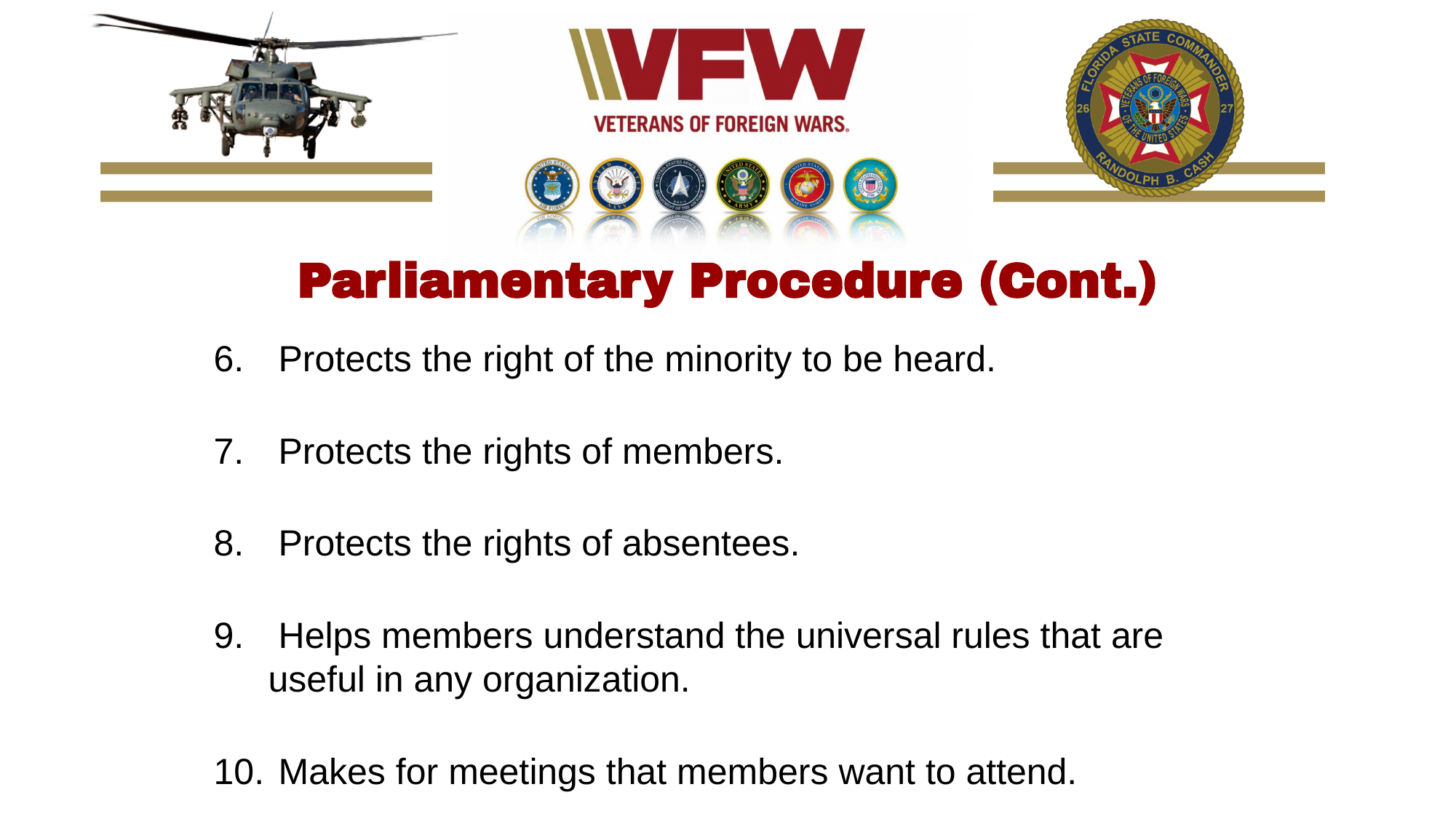

Parliamentary Procedure (Cont.)
 Protects the right of the minority to be heard.
 Protects the rights of members.
 Protects the rights of absentees.
 Helps members understand the universal rules that are useful in any organization.
 Makes for meetings that members want to attend.